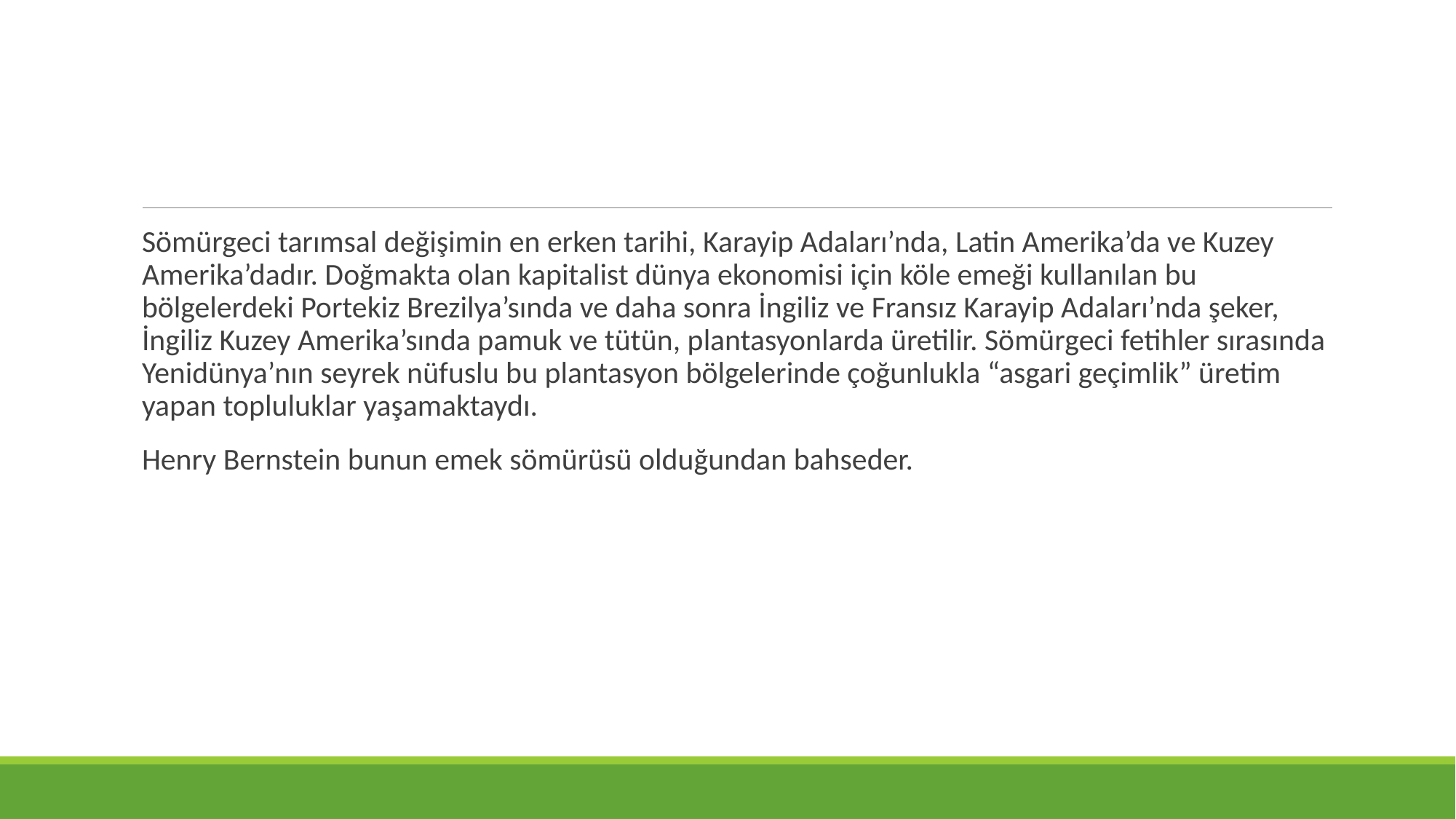

#
Sömürgeci tarımsal değişimin en erken tarihi, Karayip Adaları’nda, Latin Amerika’da ve Kuzey Amerika’dadır. Doğmakta olan kapitalist dünya ekonomisi için köle emeği kullanılan bu bölgelerdeki Portekiz Brezilya’sında ve daha sonra İngiliz ve Fransız Karayip Adaları’nda şeker, İngiliz Kuzey Amerika’sında pamuk ve tütün, plantasyonlarda üretilir. Sömürgeci fetihler sırasında Yenidünya’nın seyrek nüfuslu bu plantasyon bölgelerinde çoğunlukla “asgari geçimlik” üretim yapan topluluklar yaşamaktaydı.
Henry Bernstein bunun emek sömürüsü olduğundan bahseder.